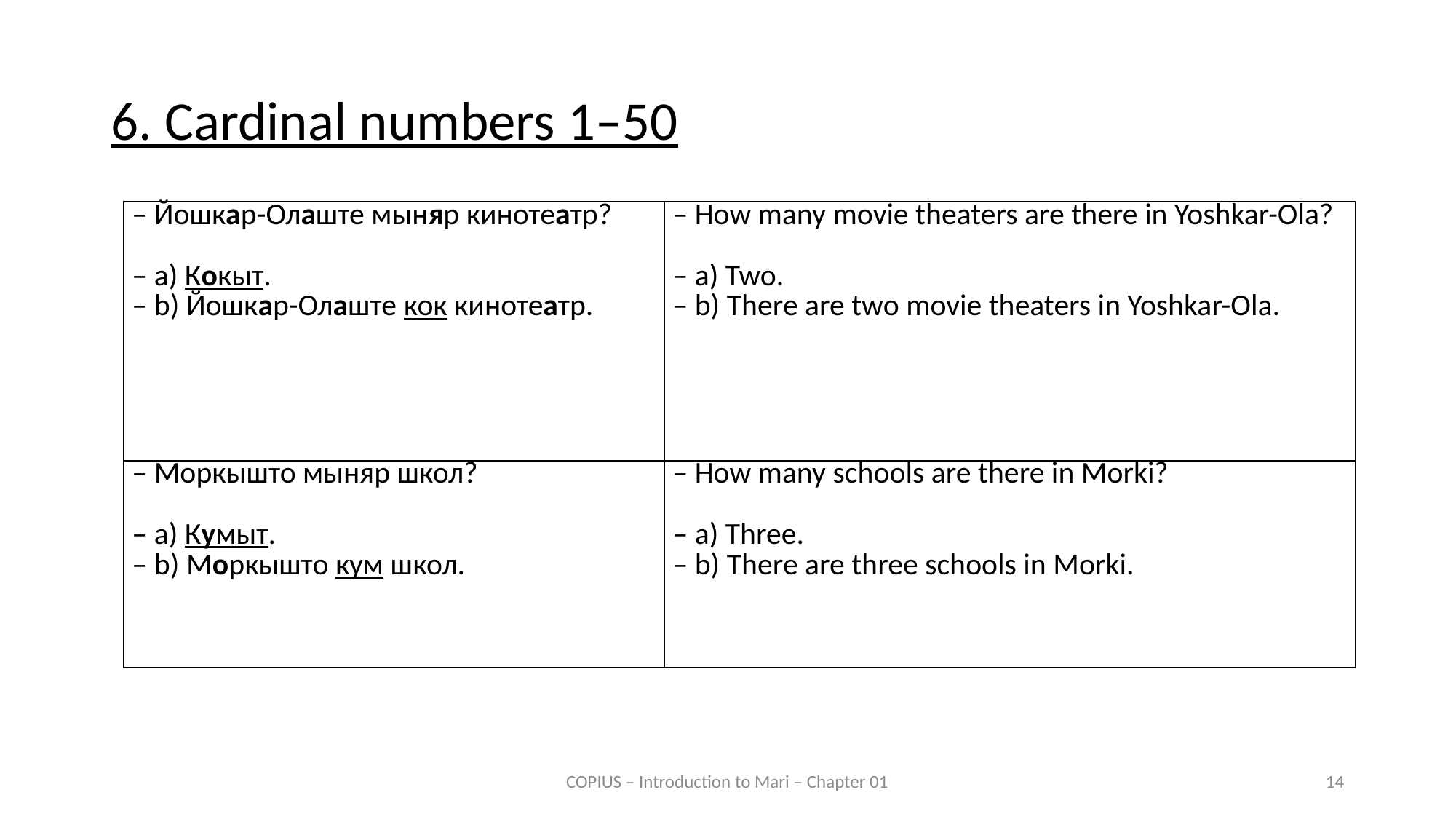

# 6. Cardinal numbers 1–50
| – Йошкар-Олаште мыняр кинотеатр?   – a) Кокыт. – b) Йошкар-Олаште кок кинотеатр. | – How many movie theaters are there in Yoshkar-Ola? – a) Two. – b) There are two movie theaters in Yoshkar-Ola. |
| --- | --- |
| – Моркышто мыняр школ?   – a) Кумыт. – b) Моркышто кум школ. | – How many schools are there in Morki?   – a) Three. – b) There are three schools in Morki. |
COPIUS – Introduction to Mari – Chapter 01
14